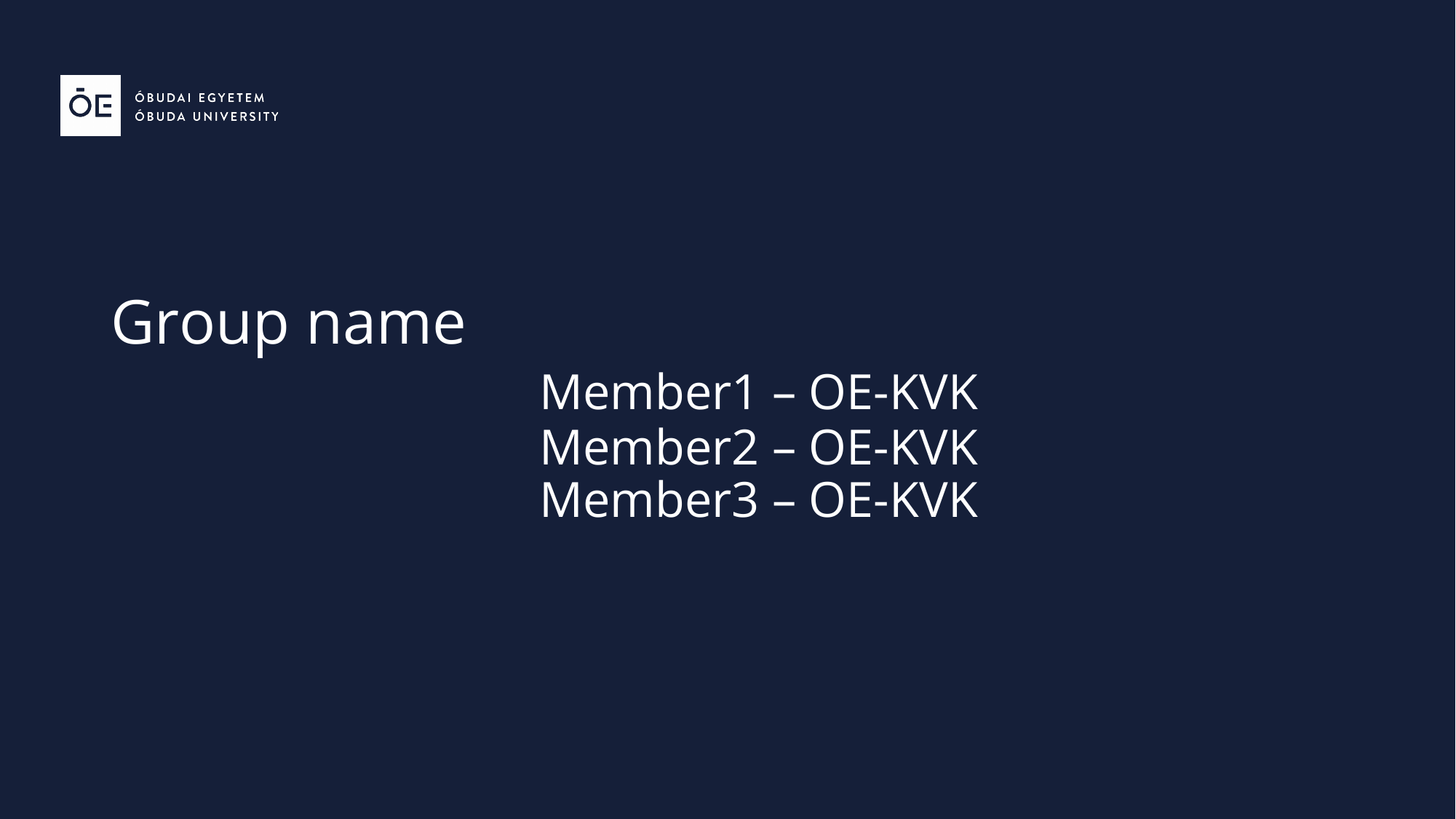

# Group name Member1 – OE-KVK Member2 – OE-KVK Member3 – OE-KVK